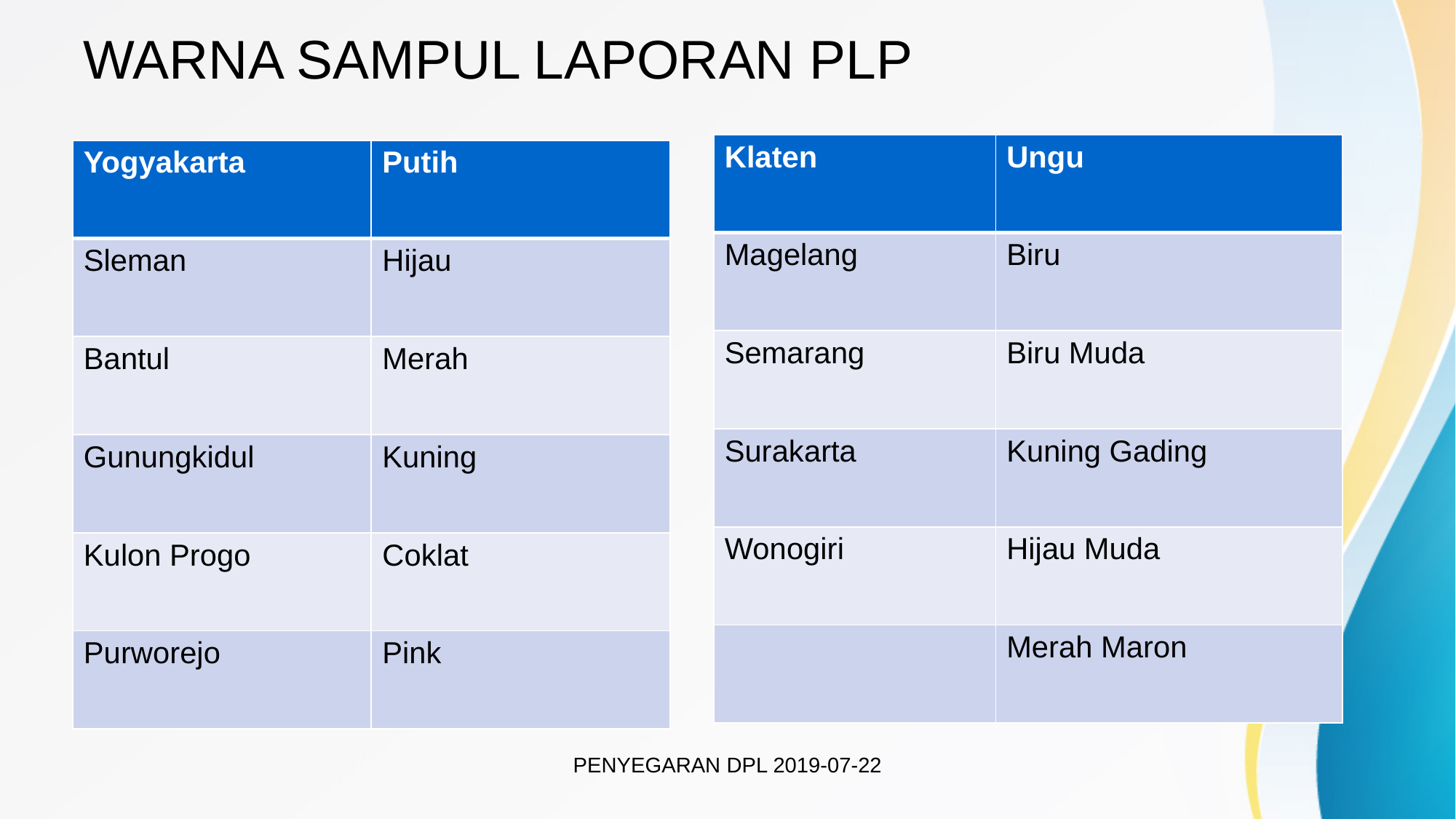

# WARNA SAMPUL LAPORAN PLP
| Klaten | Ungu |
| --- | --- |
| Magelang | Biru |
| Semarang | Biru Muda |
| Surakarta | Kuning Gading |
| Wonogiri | Hijau Muda |
|  | Merah Maron |
| Yogyakarta | Putih |
| --- | --- |
| Sleman | Hijau |
| Bantul | Merah |
| Gunungkidul | Kuning |
| Kulon Progo | Coklat |
| Purworejo | Pink |
PENYEGARAN DPL 2019-07-22